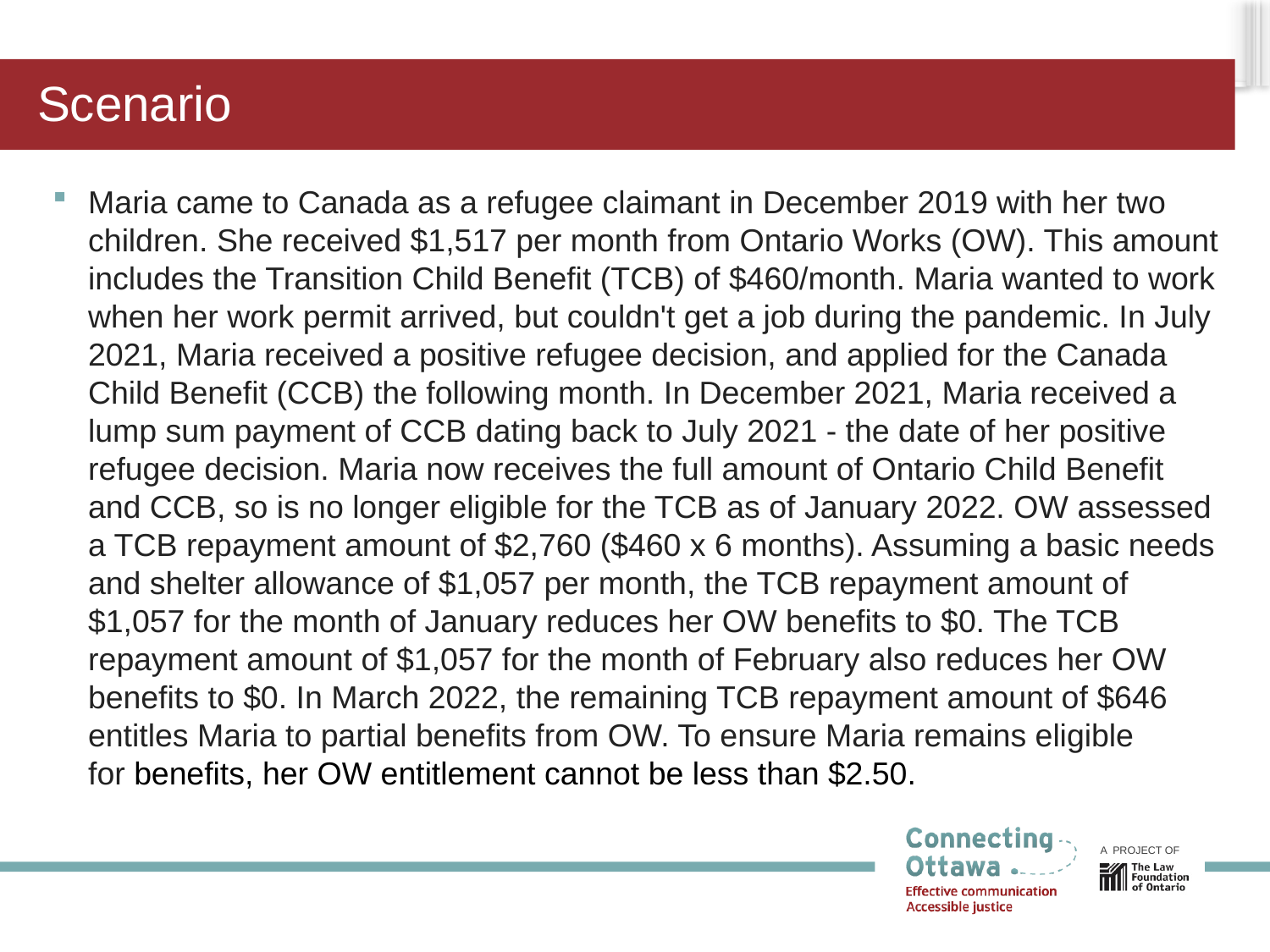

# Scenario
Maria came to Canada as a refugee claimant in December 2019 with her two children. She received $1,517 per month from Ontario Works (OW). This amount includes the Transition Child Benefit (TCB) of $460/month. Maria wanted to work when her work permit arrived, but couldn't get a job during the pandemic. In July 2021, Maria received a positive refugee decision, and applied for the Canada Child Benefit (CCB) the following month. In December 2021, Maria received a lump sum payment of CCB dating back to July 2021 - the date of her positive refugee decision. Maria now receives the full amount of Ontario Child Benefit and CCB, so is no longer eligible for the TCB as of January 2022. OW assessed a TCB repayment amount of $2,760 ($460 x 6 months). Assuming a basic needs and shelter allowance of $1,057 per month, the TCB repayment amount of $1,057 for the month of January reduces her OW benefits to $0. The TCB repayment amount of $1,057 for the month of February also reduces her OW benefits to $0. In March 2022, the remaining TCB repayment amount of $646 entitles Maria to partial benefits from OW. To ensure Maria remains eligible for benefits, her OW entitlement cannot be less than $2.50.